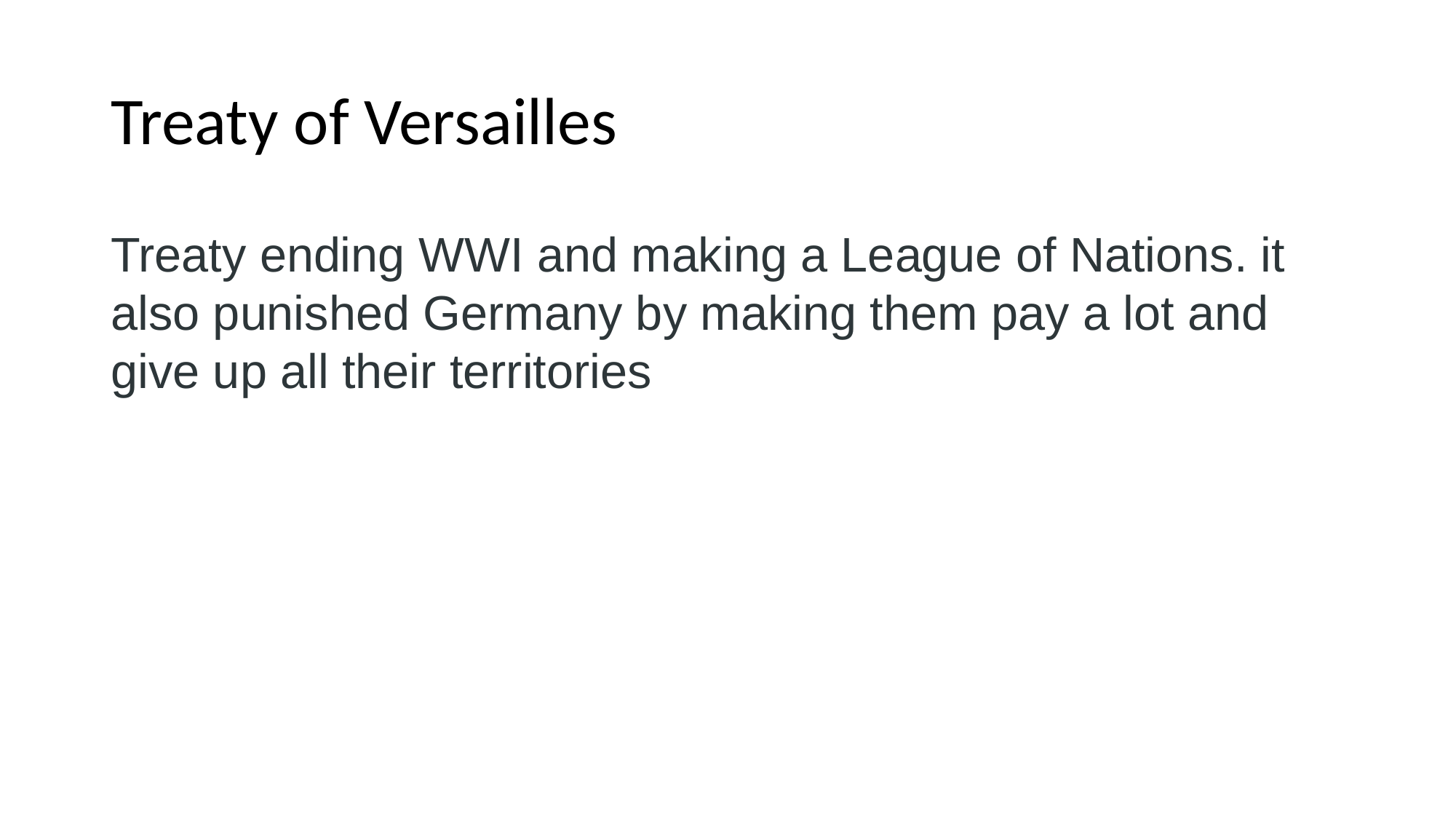

# Treaty of Versailles
Treaty ending WWI and making a League of Nations. it also punished Germany by making them pay a lot and give up all their territories